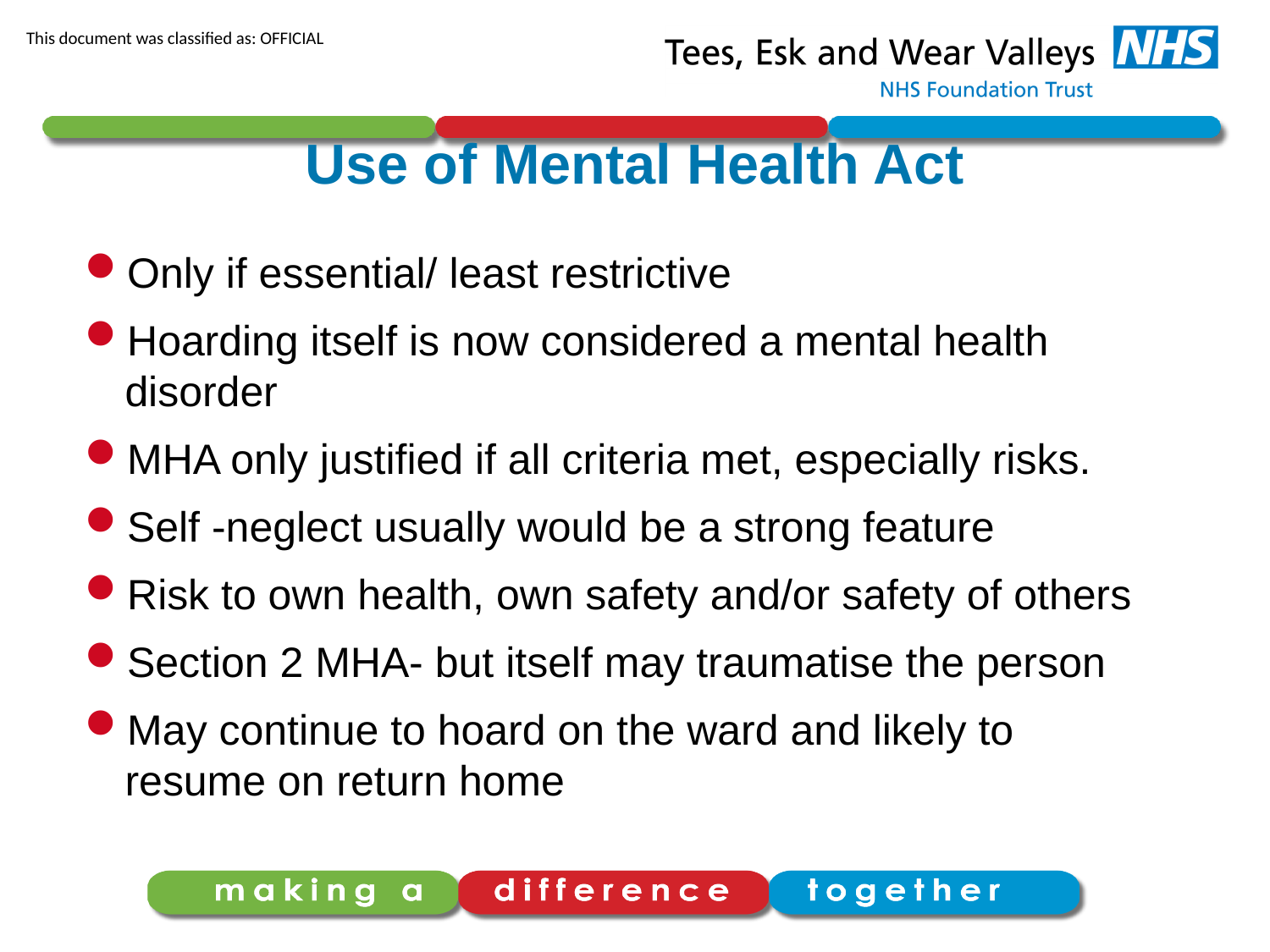

# Use of Mental Health Act
Only if essential/ least restrictive
Hoarding itself is now considered a mental health disorder
MHA only justified if all criteria met, especially risks.
Self -neglect usually would be a strong feature
Risk to own health, own safety and/or safety of others
Section 2 MHA- but itself may traumatise the person
May continue to hoard on the ward and likely to resume on return home